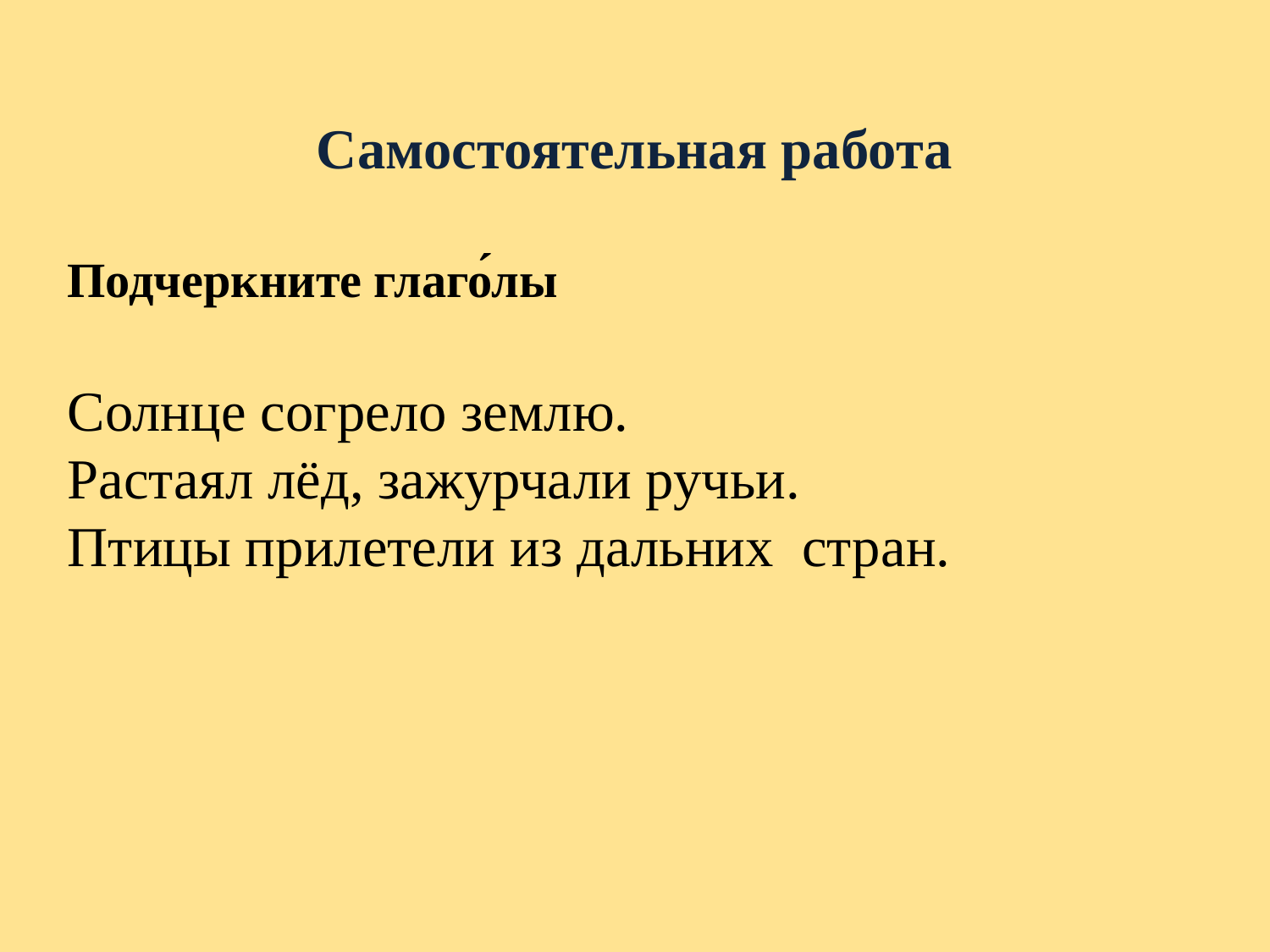

Самостоятельная работа

Подчеркните глаго́лы

Солнце согрело землю.
Растаял лёд, зажурчали ручьи.
Птицы прилетели из дальних  стран.